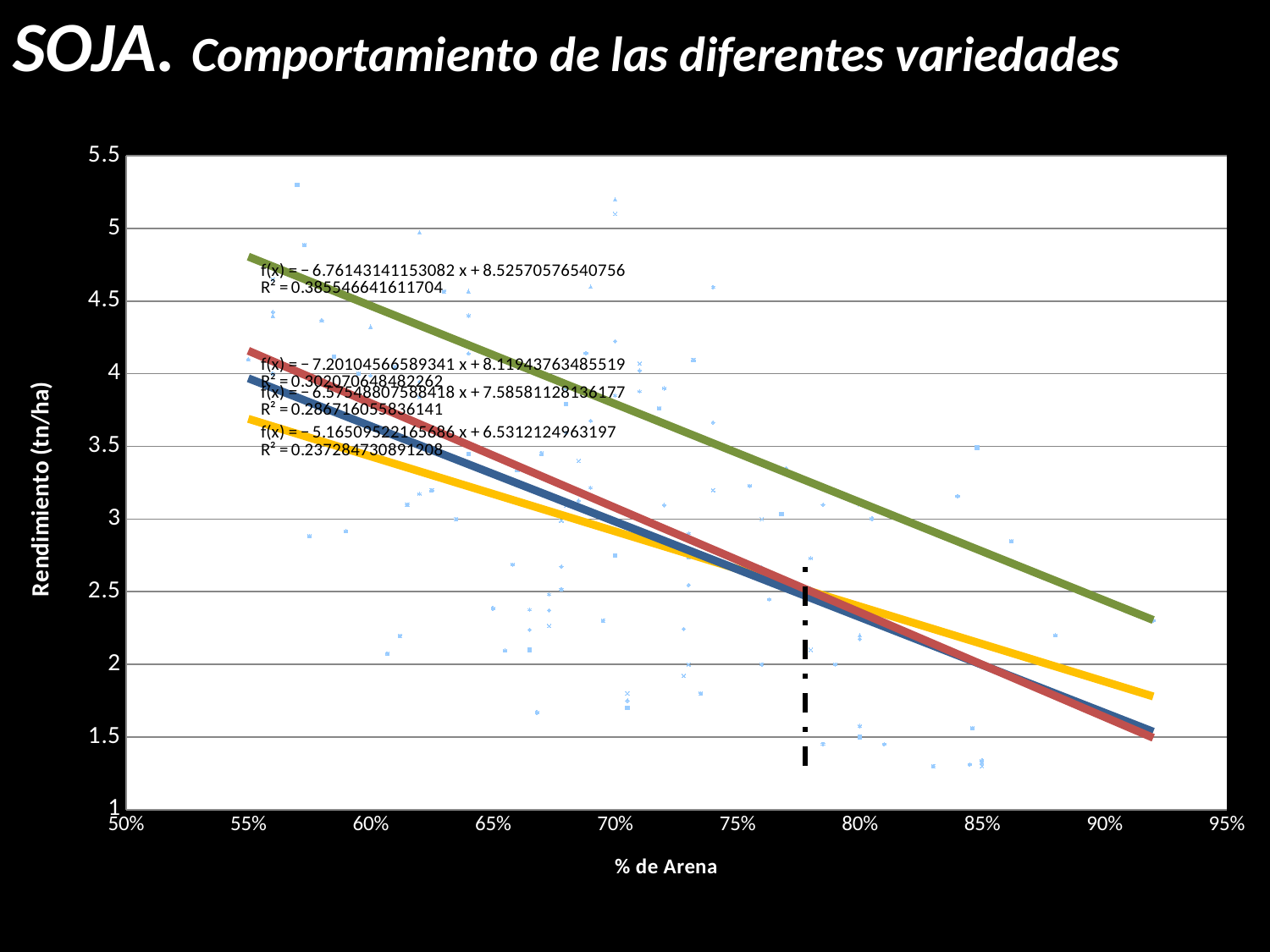

# SOJA. Comportamiento de las diferentes variedades

### Chart

| Category | Total general | DM 3500 | DM 3810 | DM 4670 | DM 4970 |
|---|---|---|---|---|---|